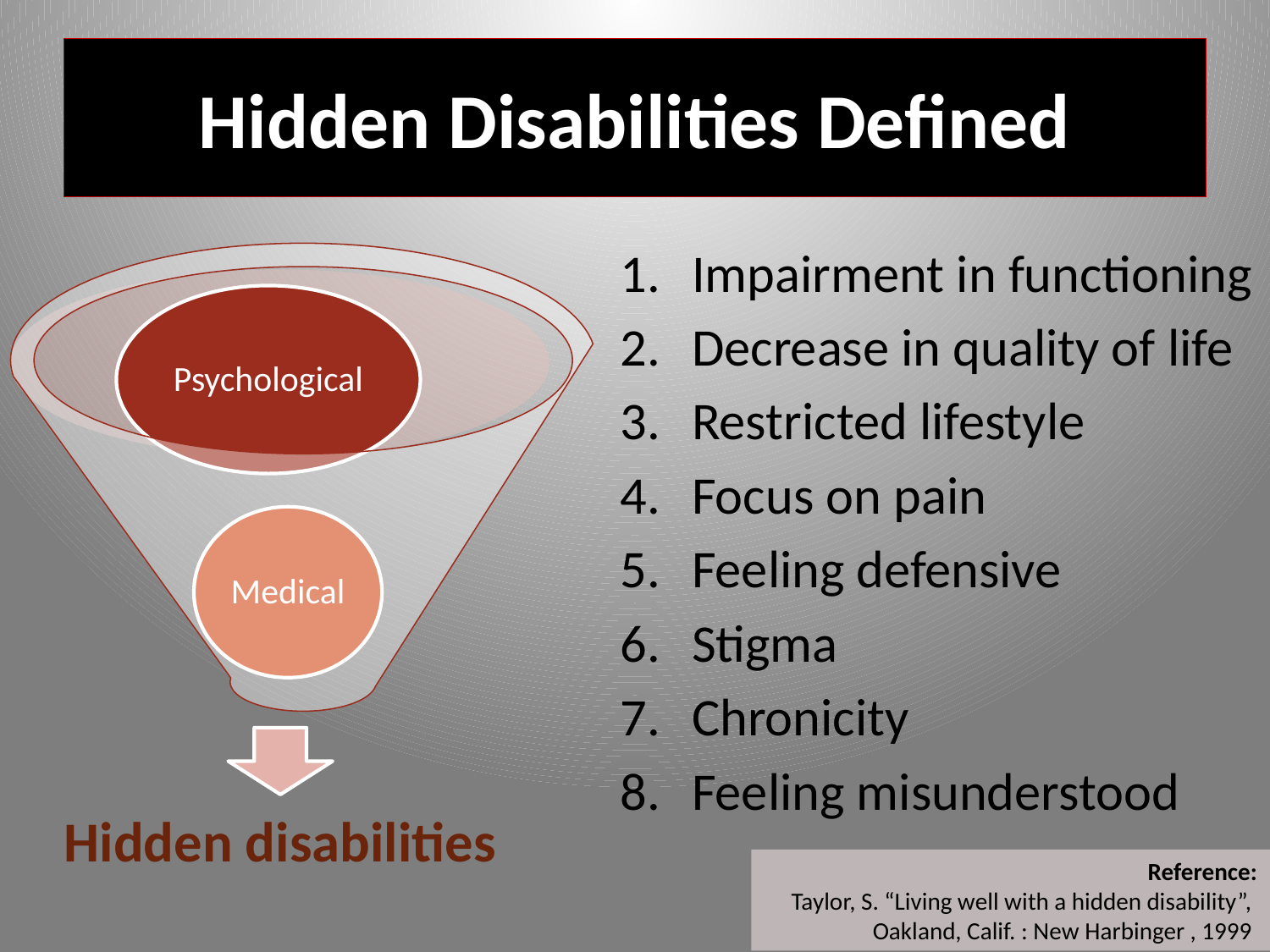

# Hidden Disabilities Defined
Hidden disabilities
Medical
Psychological
Impairment in functioning
Decrease in quality of life
Restricted lifestyle
Focus on pain
Feeling defensive
Stigma
Chronicity
Feeling misunderstood

Reference:
Taylor, S. “Living well with a hidden disability”,
Oakland, Calif. : New Harbinger , 1999